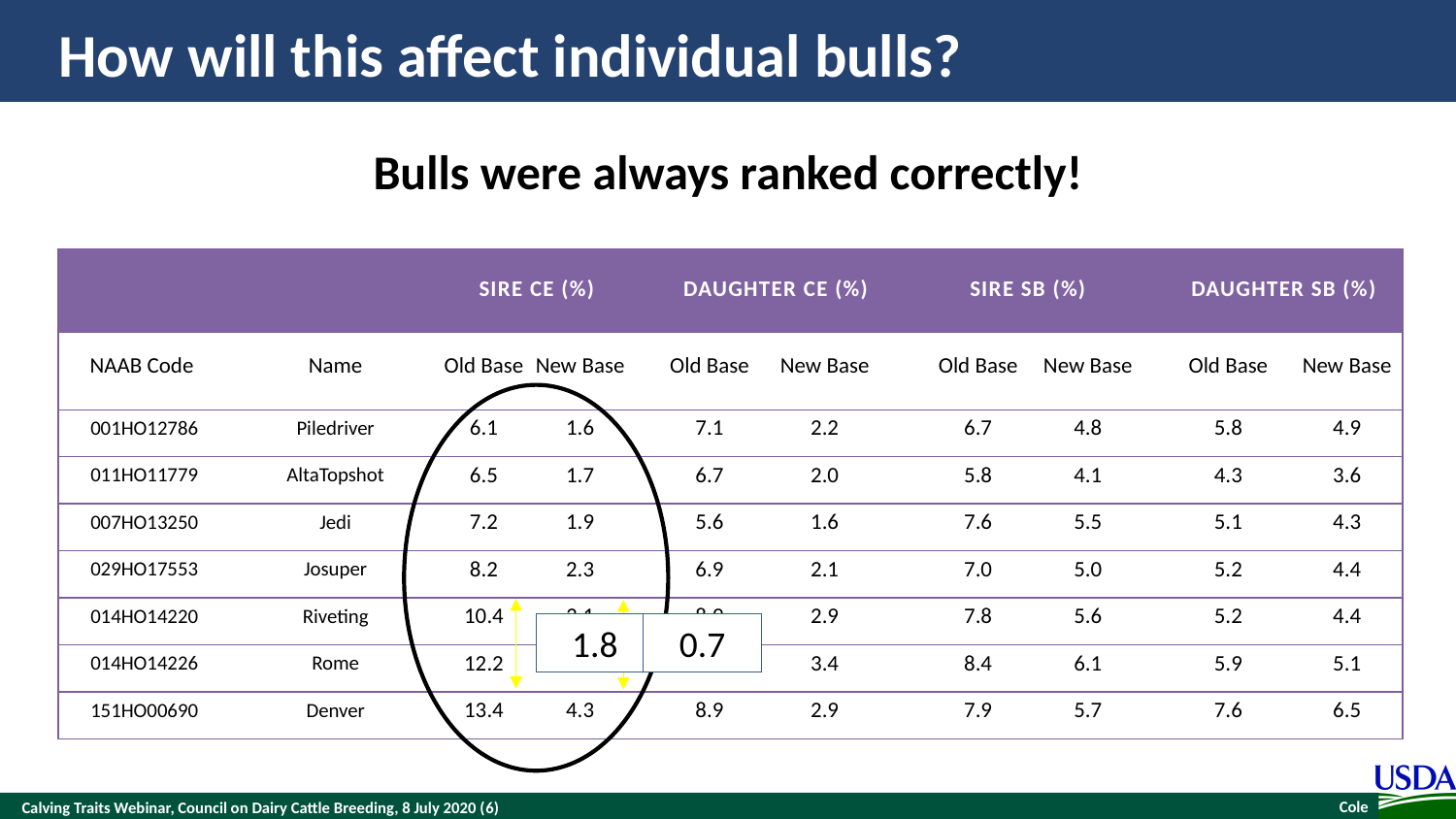

# How will this affect individual bulls?
Bulls were always ranked correctly!
|  |  | Sire CE (%) |  |  | Daughter CE (%) |  |  | Sire SB (%) |  |  | Daughter SB (%) |  |
| --- | --- | --- | --- | --- | --- | --- | --- | --- | --- | --- | --- | --- |
| NAAB Code | Name | Old Base | New Base |  | Old Base | New Base |  | Old Base | New Base |  | Old Base | New Base |
| 001HO12786 | Piledriver | 6.1 | 1.6 |  | 7.1 | 2.2 |  | 6.7 | 4.8 |  | 5.8 | 4.9 |
| 011HO11779 | AltaTopshot | 6.5 | 1.7 |  | 6.7 | 2.0 |  | 5.8 | 4.1 |  | 4.3 | 3.6 |
| 007HO13250 | Jedi | 7.2 | 1.9 |  | 5.6 | 1.6 |  | 7.6 | 5.5 |  | 5.1 | 4.3 |
| 029HO17553 | Josuper | 8.2 | 2.3 |  | 6.9 | 2.1 |  | 7.0 | 5.0 |  | 5.2 | 4.4 |
| 014HO14220 | Riveting | 10.4 | 3.1 |  | 8.9 | 2.9 |  | 7.8 | 5.6 |  | 5.2 | 4.4 |
| 014HO14226 | Rome | 12.2 | 3.8 |  | 10.2 | 3.4 |  | 8.4 | 6.1 |  | 5.9 | 5.1 |
| 151HO00690 | Denver | 13.4 | 4.3 |  | 8.9 | 2.9 |  | 7.9 | 5.7 |  | 7.6 | 6.5 |

1.8
0.7